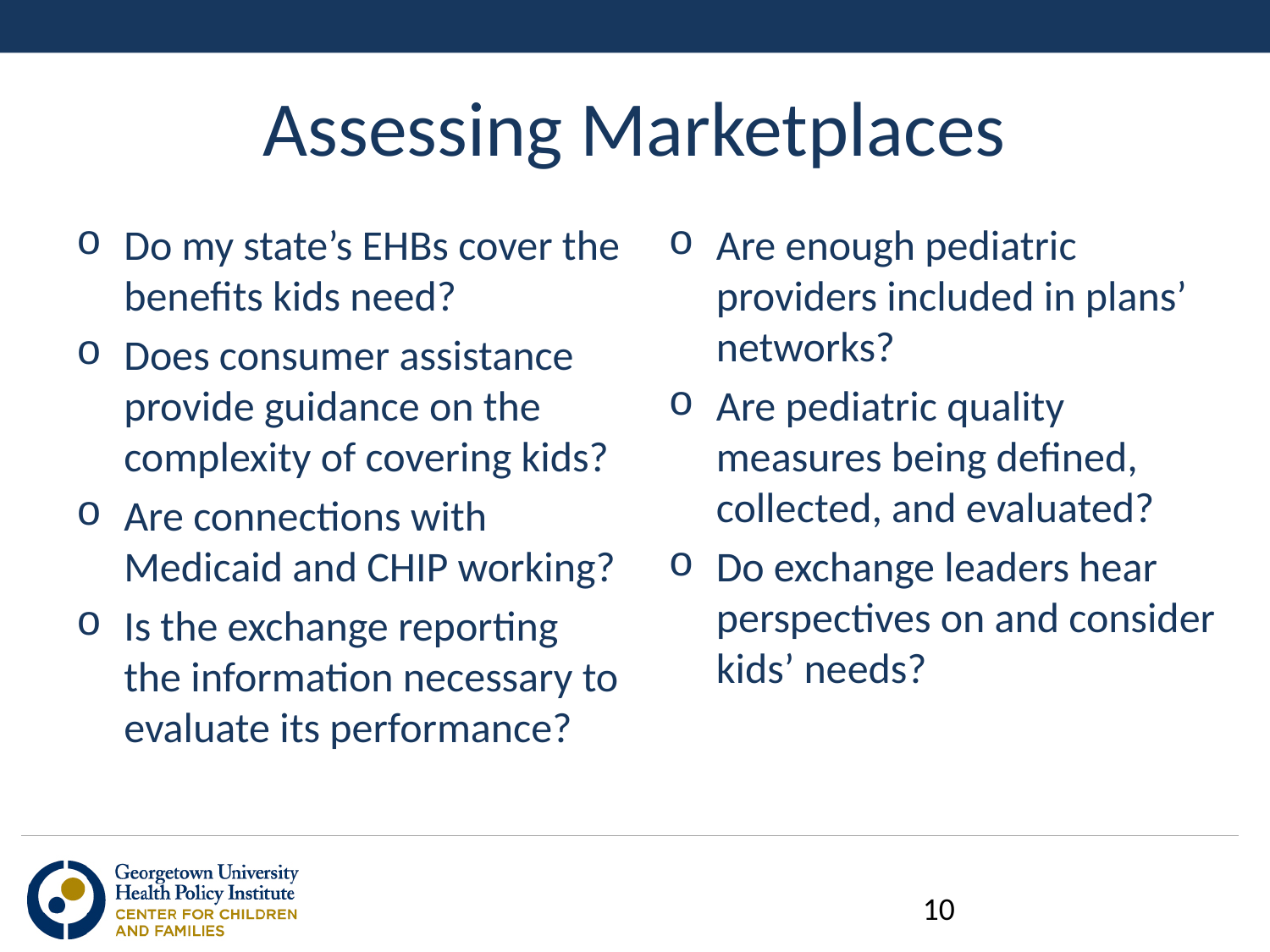

# Assessing Marketplaces
Do my state’s EHBs cover the benefits kids need?
Does consumer assistance provide guidance on the complexity of covering kids?
Are connections with Medicaid and CHIP working?
Is the exchange reporting the information necessary to evaluate its performance?
Are enough pediatric providers included in plans’ networks?
Are pediatric quality measures being defined, collected, and evaluated?
Do exchange leaders hear perspectives on and consider kids’ needs?

10